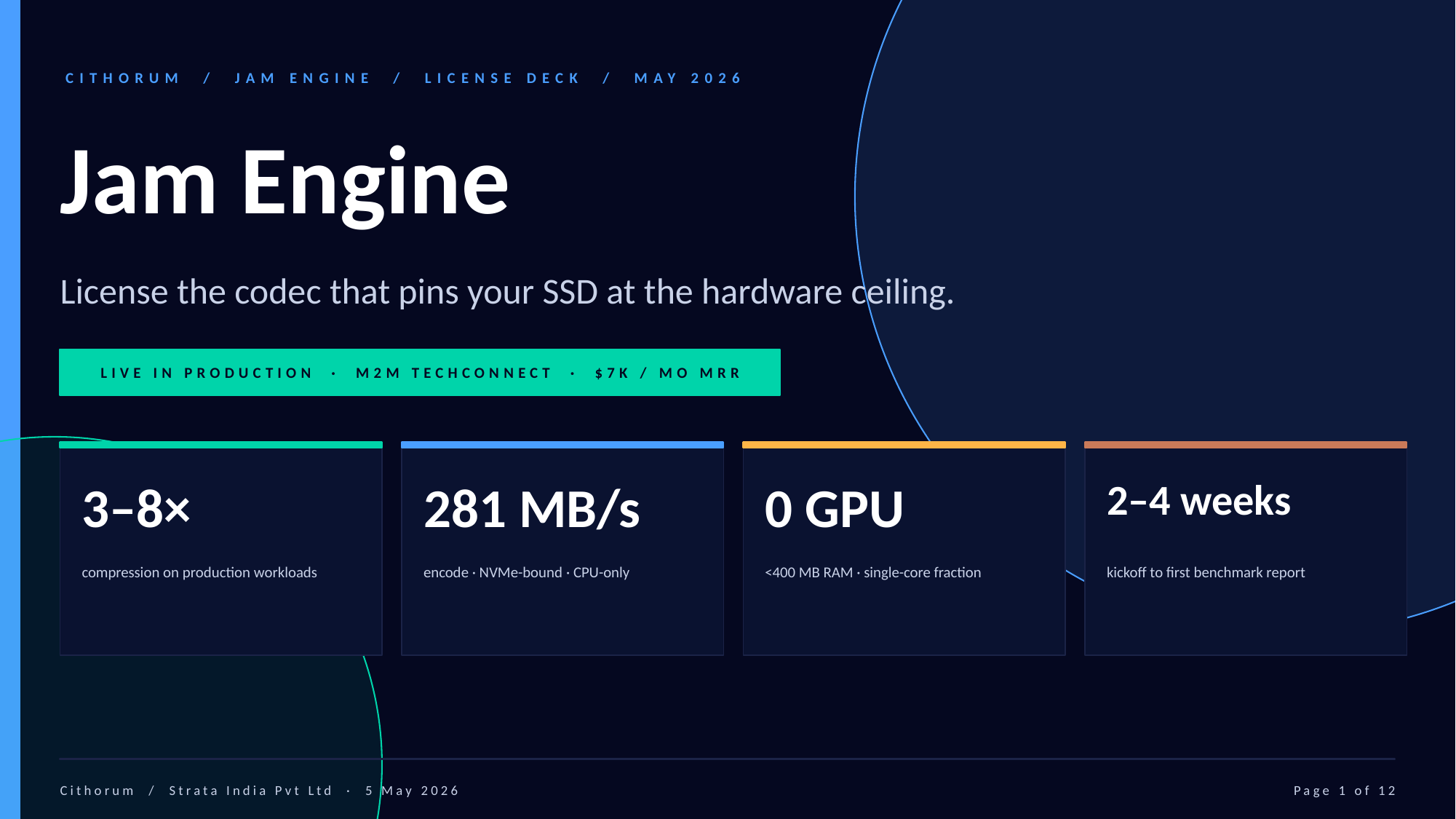

CITHORUM  /  JAM ENGINE  /  LICENSE DECK  /  MAY 2026
Jam Engine
License the codec that pins your SSD at the hardware ceiling.

LIVE IN PRODUCTION  ·  M2M TECHCONNECT  ·  $7K / MO MRR

3–8×
281 MB/s
0 GPU
2–4 weeks
compression on production workloads
encode · NVMe-bound · CPU-only
<400 MB RAM · single-core fraction
kickoff to first benchmark report

Cithorum  /  Strata India Pvt Ltd  ·  5 May 2026
Page 1 of 12